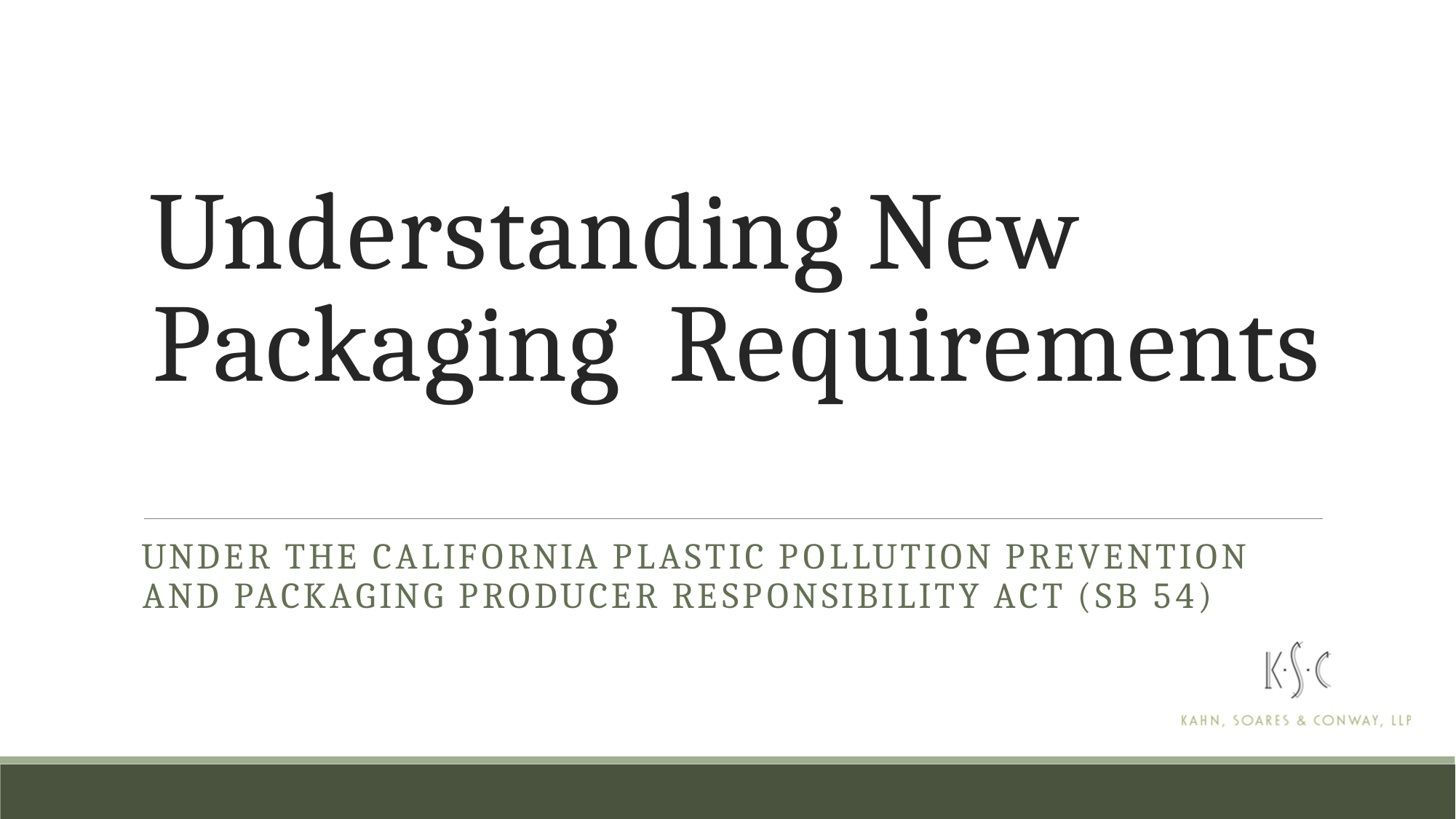

# Understanding New Packaging  Requirements
Under the California Plastic Pollution Prevention and Packaging Producer Responsibility Act (SB 54)